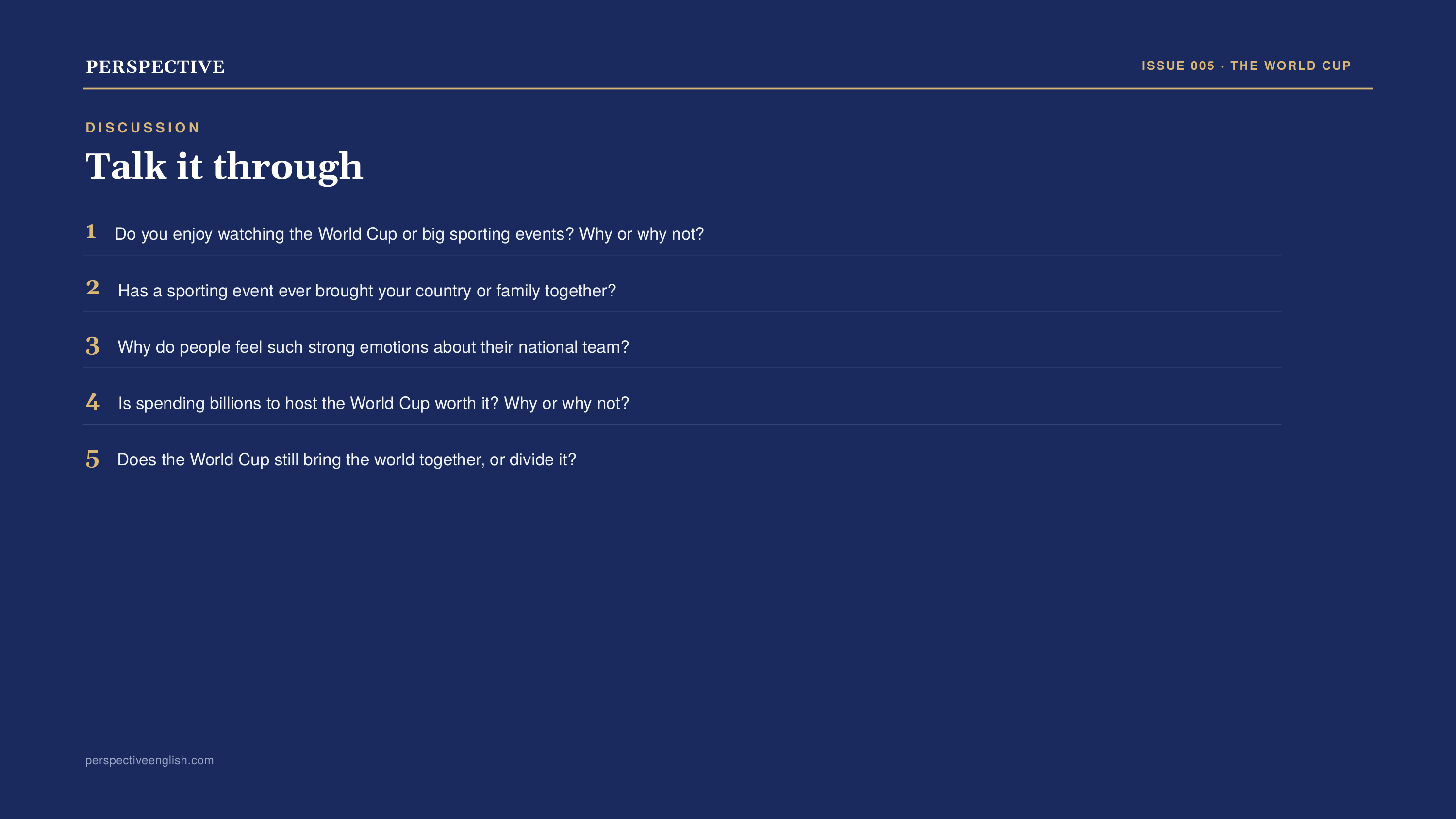

PERSPECTIVE
ISSUE 005 · THE WORLD CUP

DISCUSSION
Talk it through
1
Do you enjoy watching the World Cup or big sporting events? Why or why not?

2
Has a sporting event ever brought your country or family together?

3
Why do people feel such strong emotions about their national team?

4
Is spending billions to host the World Cup worth it? Why or why not?

5
Does the World Cup still bring the world together, or divide it?
perspectiveenglish.com